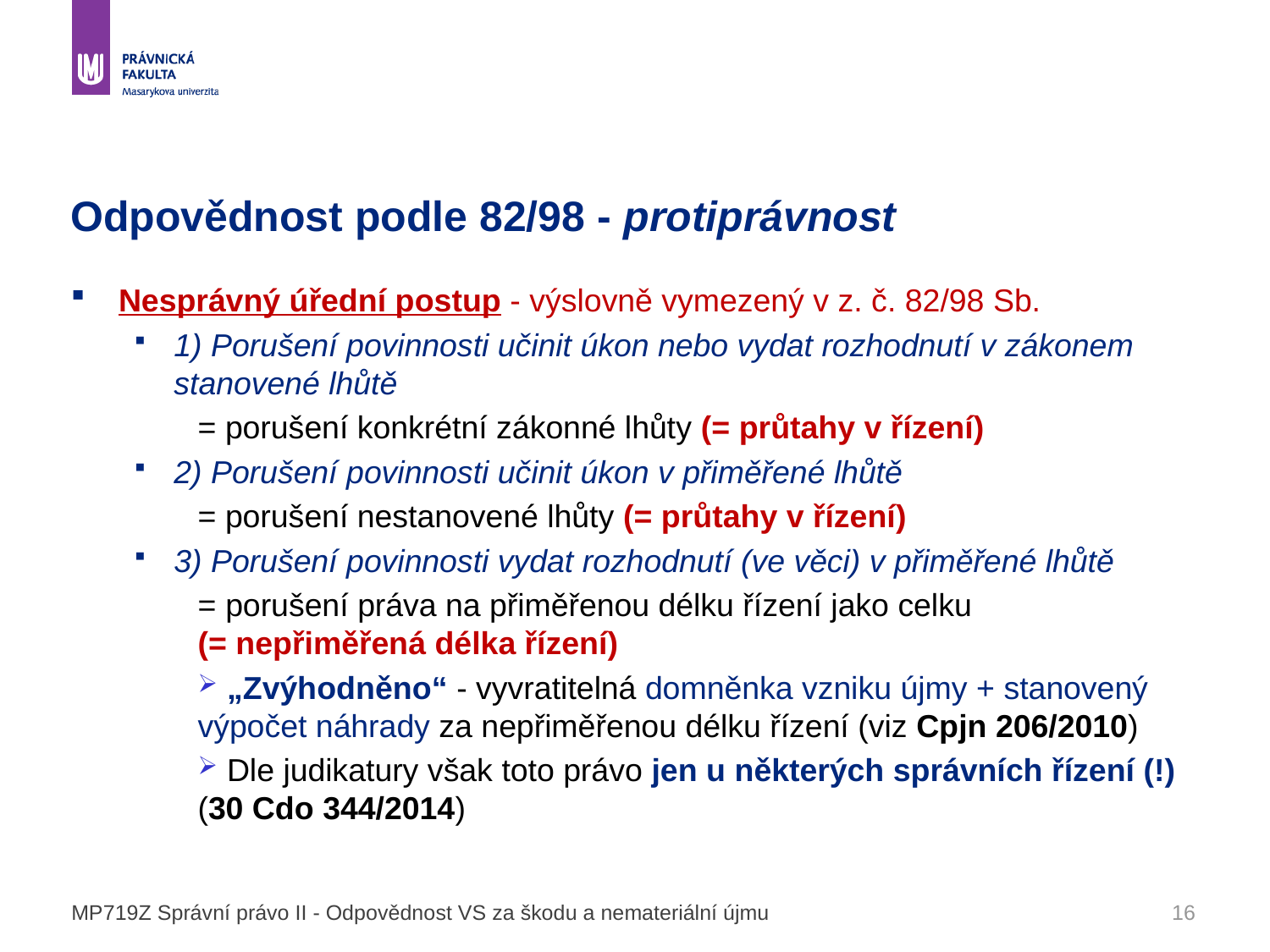

# Odpovědnost podle 82/98 - protiprávnost
Nesprávný úřední postup - výslovně vymezený v z. č. 82/98 Sb.
1) Porušení povinnosti učinit úkon nebo vydat rozhodnutí v zákonem stanovené lhůtě
= porušení konkrétní zákonné lhůty (= průtahy v řízení)
2) Porušení povinnosti učinit úkon v přiměřené lhůtě
= porušení nestanovené lhůty (= průtahy v řízení)
3) Porušení povinnosti vydat rozhodnutí (ve věci) v přiměřené lhůtě
= porušení práva na přiměřenou délku řízení jako celku                        (= nepřiměřená délka řízení)
 „Zvýhodněno“ - vyvratitelná domněnka vzniku újmy + stanovený výpočet náhrady za nepřiměřenou délku řízení (viz Cpjn 206/2010)
 Dle judikatury však toto právo jen u některých správních řízení (!) (30 Cdo 344/2014)
MP719Z Správní právo II - Odpovědnost VS za škodu a nemateriální újmu
16